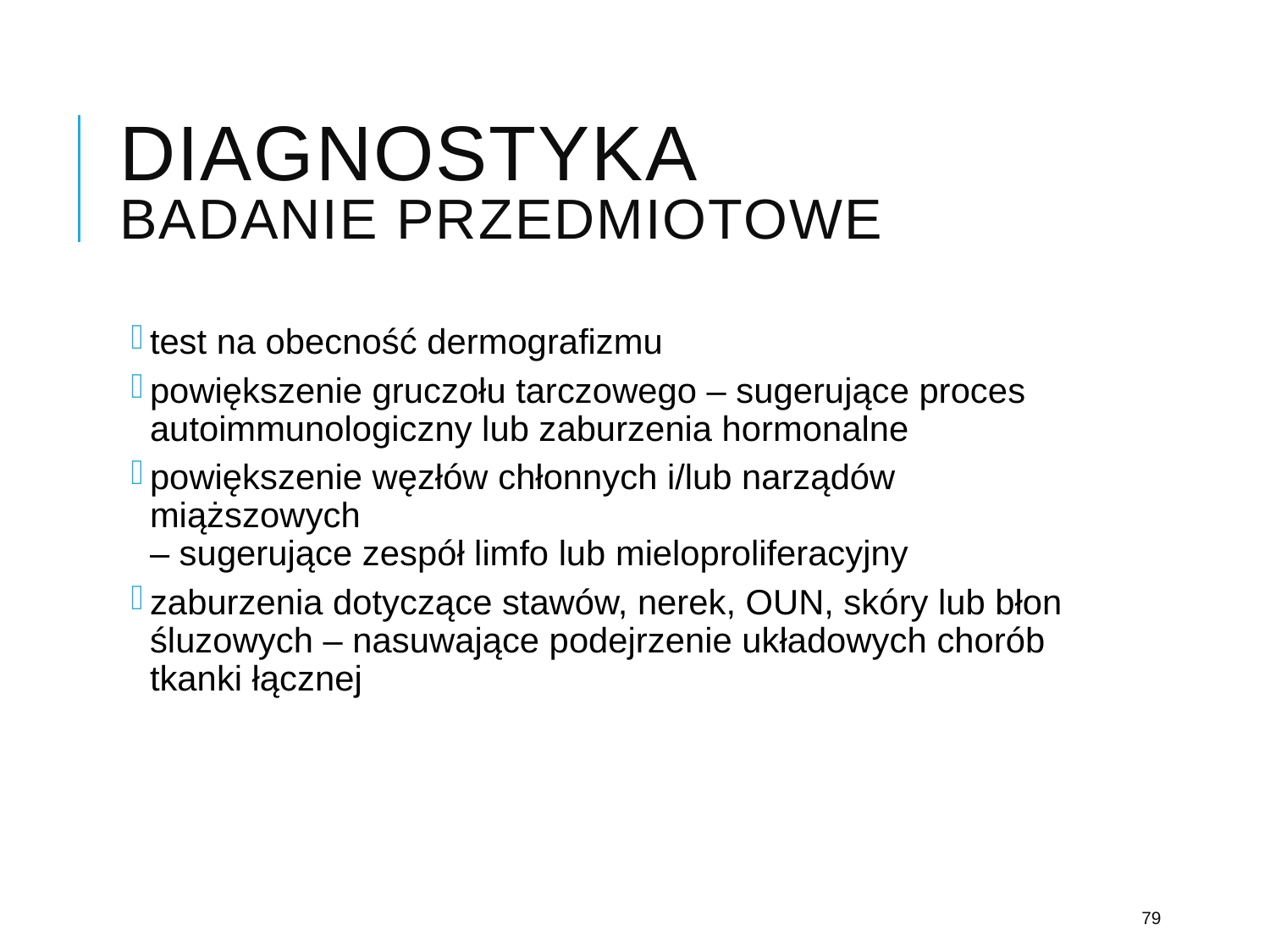

# Diagnostyka badanie przedmiotowe
test na obecność dermografizmu
powiększenie gruczołu tarczowego – sugerujące proces autoimmunologiczny lub zaburzenia hormonalne
powiększenie węzłów chłonnych i/lub narządów miąższowych
– sugerujące zespół limfo lub mieloproliferacyjny
zaburzenia dotyczące stawów, nerek, OUN, skóry lub błon śluzowych – nasuwające podejrzenie układowych chorób tkanki łącznej

79